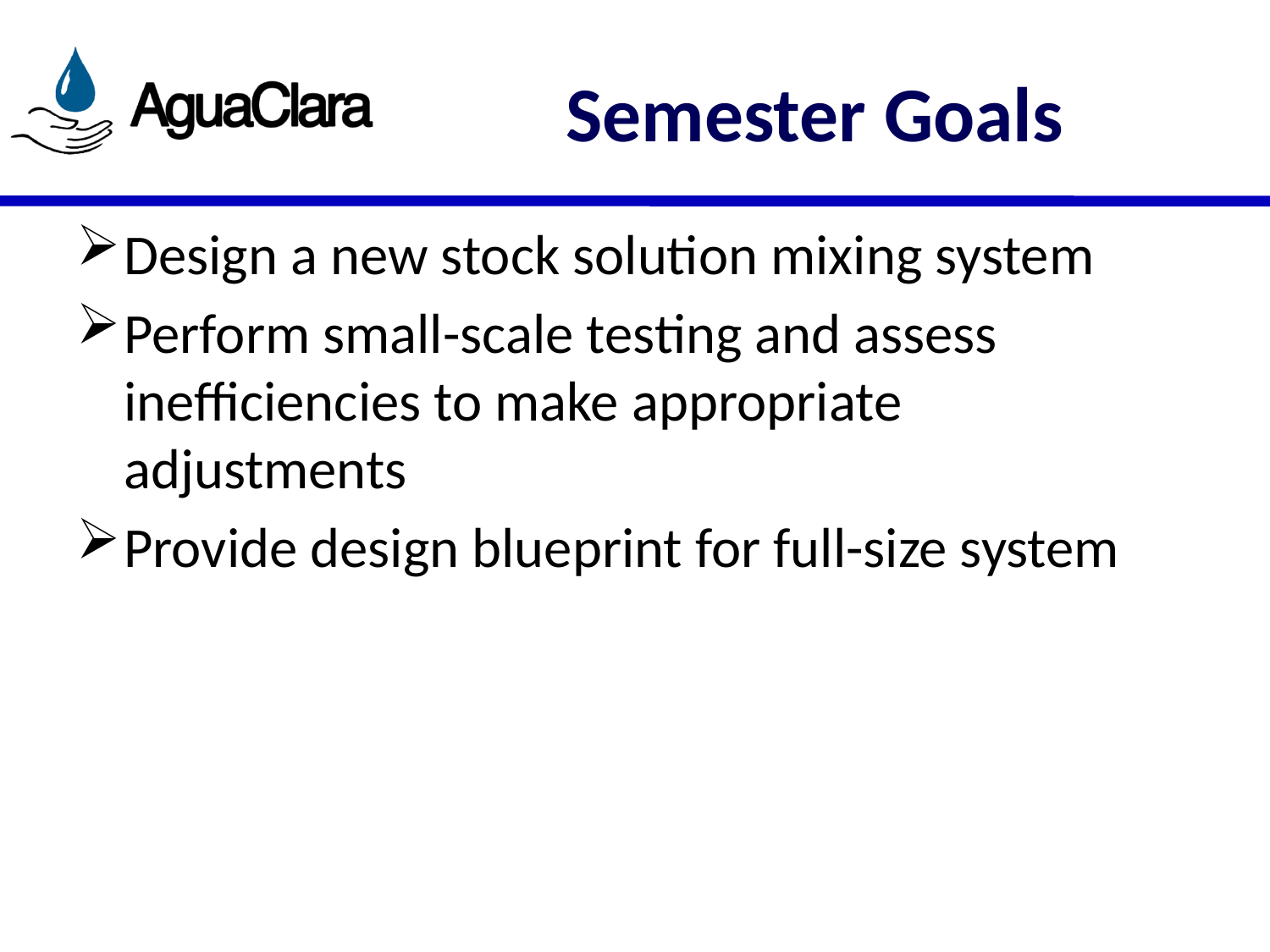

# Semester Goals
Design a new stock solution mixing system
Perform small-scale testing and assess inefficiencies to make appropriate adjustments
Provide design blueprint for full-size system